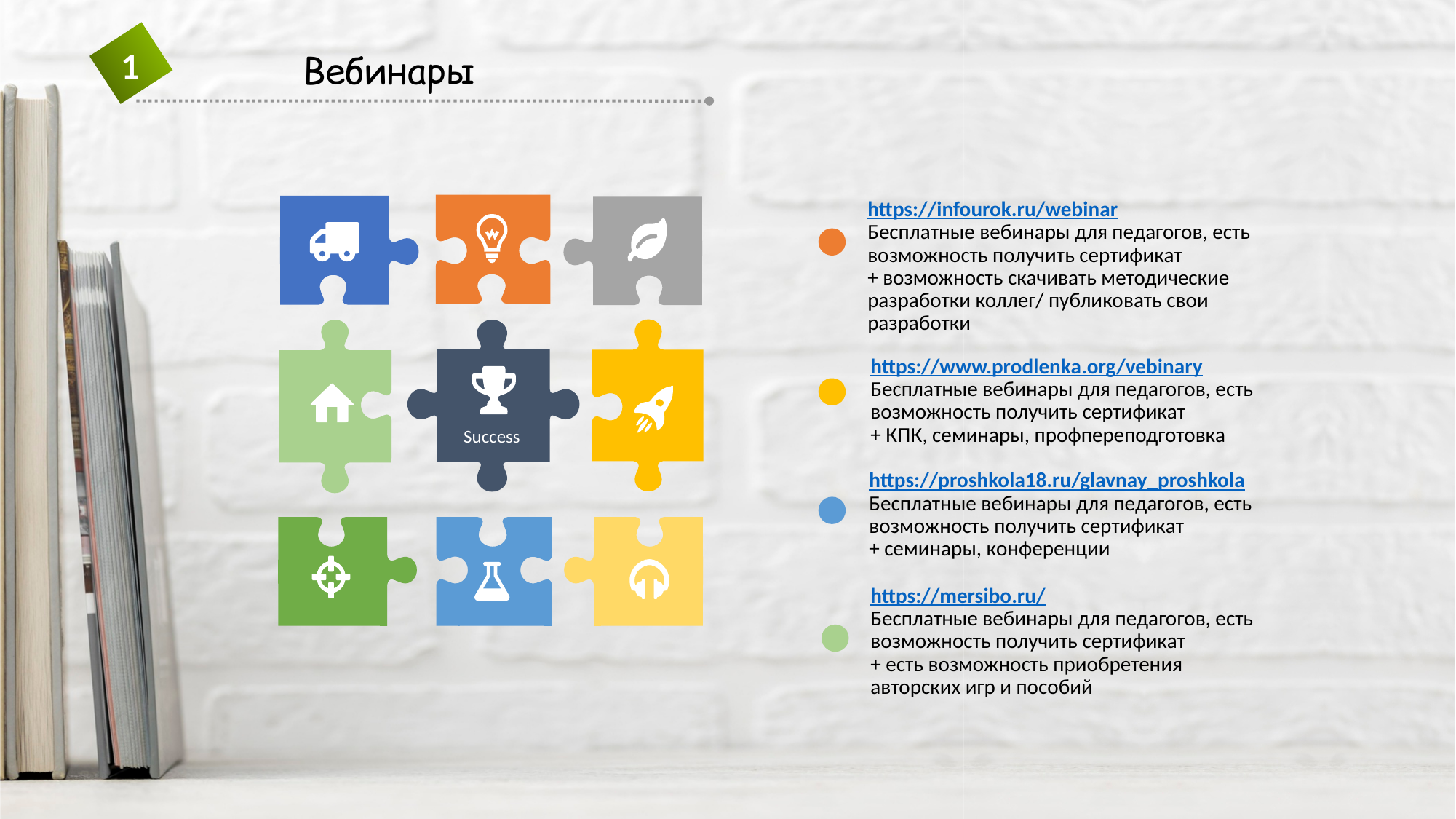

1
Вебинары

https://infourok.ru/webinar
Бесплатные вебинары для педагогов, есть возможность получить сертификат
+ возможность скачивать методические разработки коллег/ публиковать свои разработки

Success

https://www.prodlenka.org/vebinary
Бесплатные вебинары для педагогов, есть возможность получить сертификат
+ КПК, семинары, профпереподготовка

https://proshkola18.ru/glavnay_proshkola
Бесплатные вебинары для педагогов, есть возможность получить сертификат
+ семинары, конференции

https://mersibo.ru/
Бесплатные вебинары для педагогов, есть возможность получить сертификат
+ есть возможность приобретения авторских игр и пособий